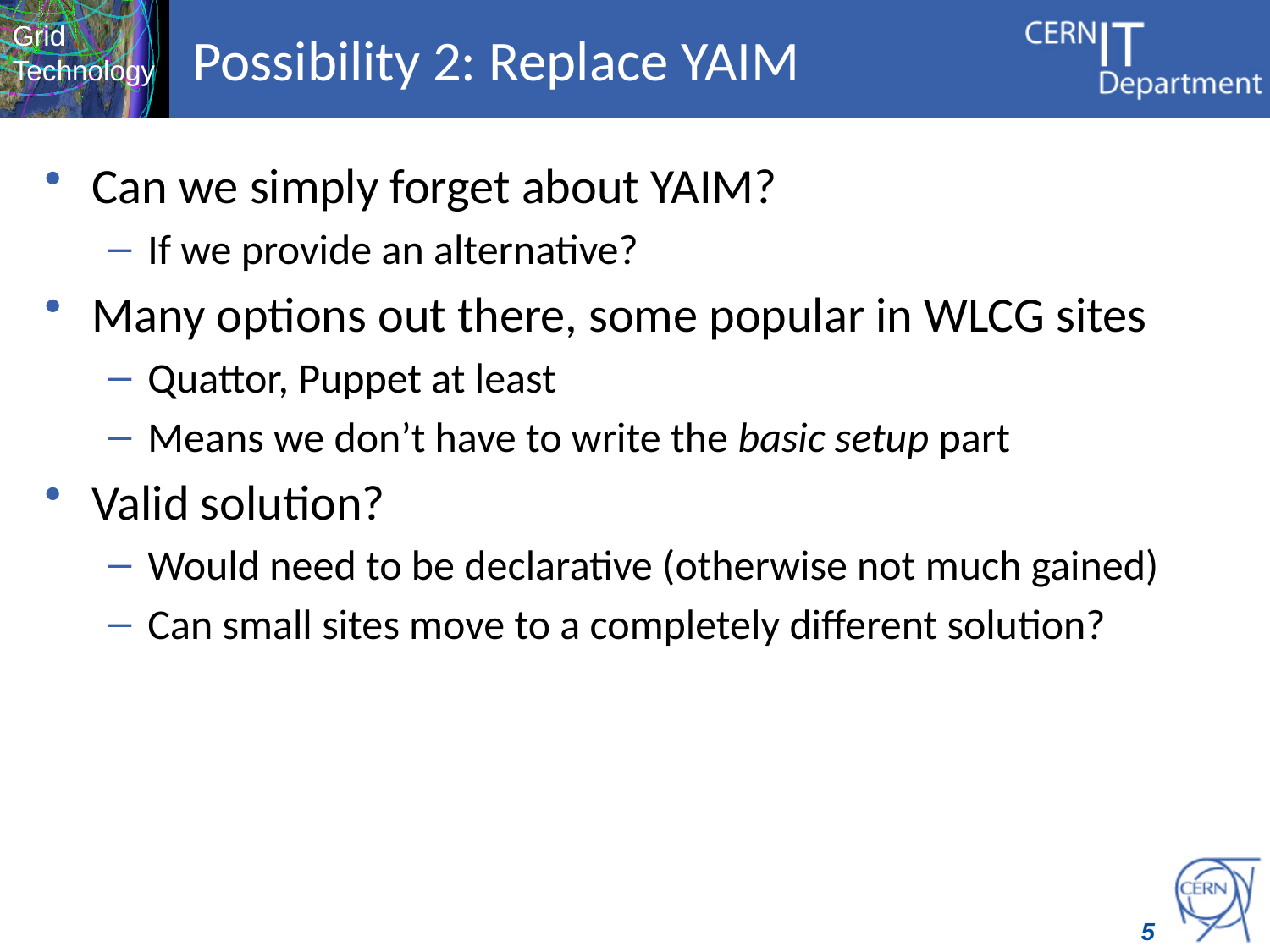

# Possibility 2: Replace YAIM
Can we simply forget about YAIM?
If we provide an alternative?
Many options out there, some popular in WLCG sites
Quattor, Puppet at least
Means we don’t have to write the basic setup part
Valid solution?
Would need to be declarative (otherwise not much gained)
Can small sites move to a completely different solution?

5